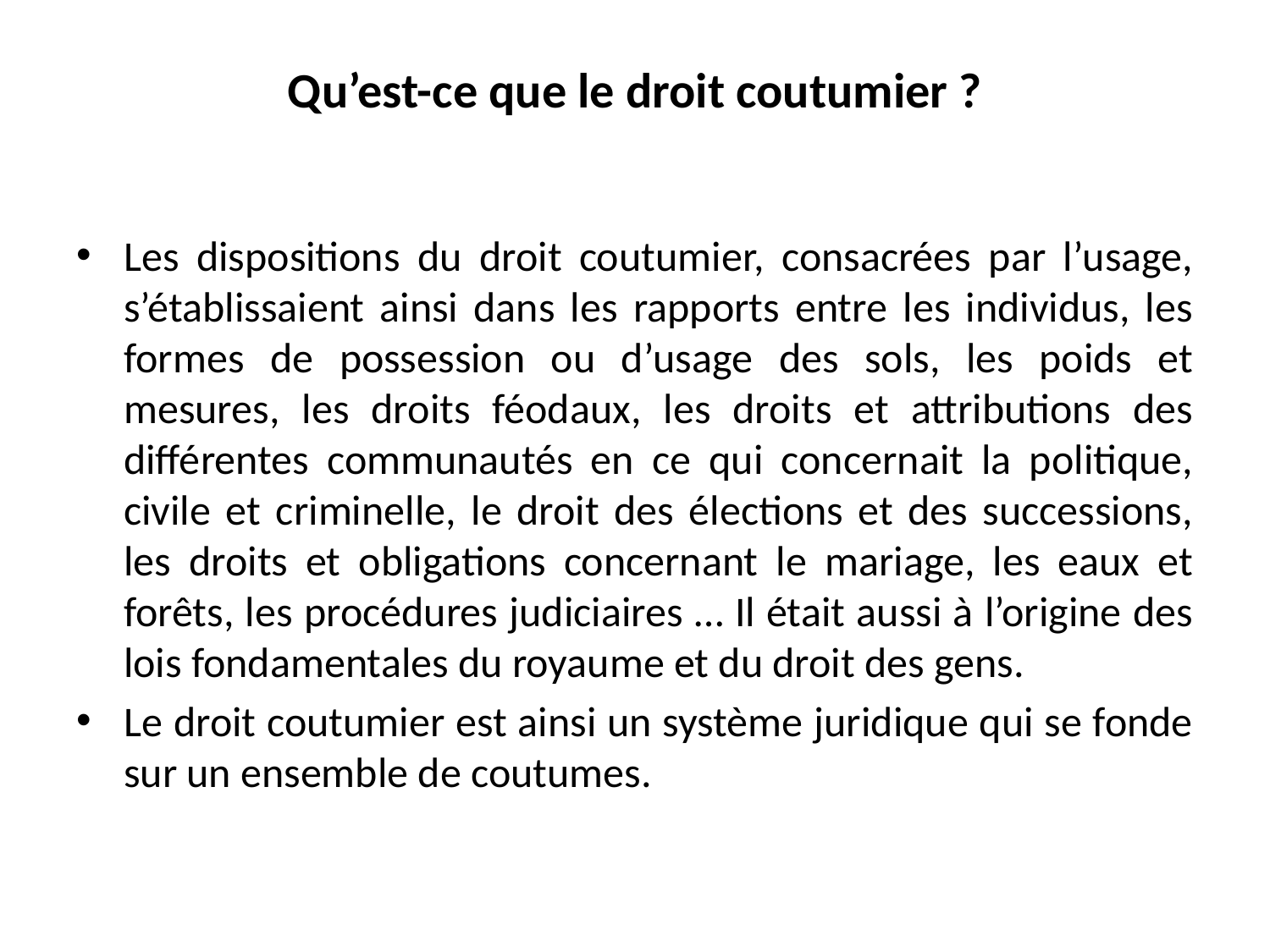

# Qu’est-ce que le droit coutumier ?
Les dispositions du droit coutumier, consacrées par l’usage, s’établissaient ainsi dans les rapports entre les individus, les formes de possession ou d’usage des sols, les poids et mesures, les droits féodaux, les droits et attributions des différentes communautés en ce qui concernait la politique, civile et criminelle, le droit des élections et des successions, les droits et obligations concernant le mariage, les eaux et forêts, les procédures judiciaires … Il était aussi à l’origine des lois fondamentales du royaume et du droit des gens.
Le droit coutumier est ainsi un système juridique qui se fonde sur un ensemble de coutumes.